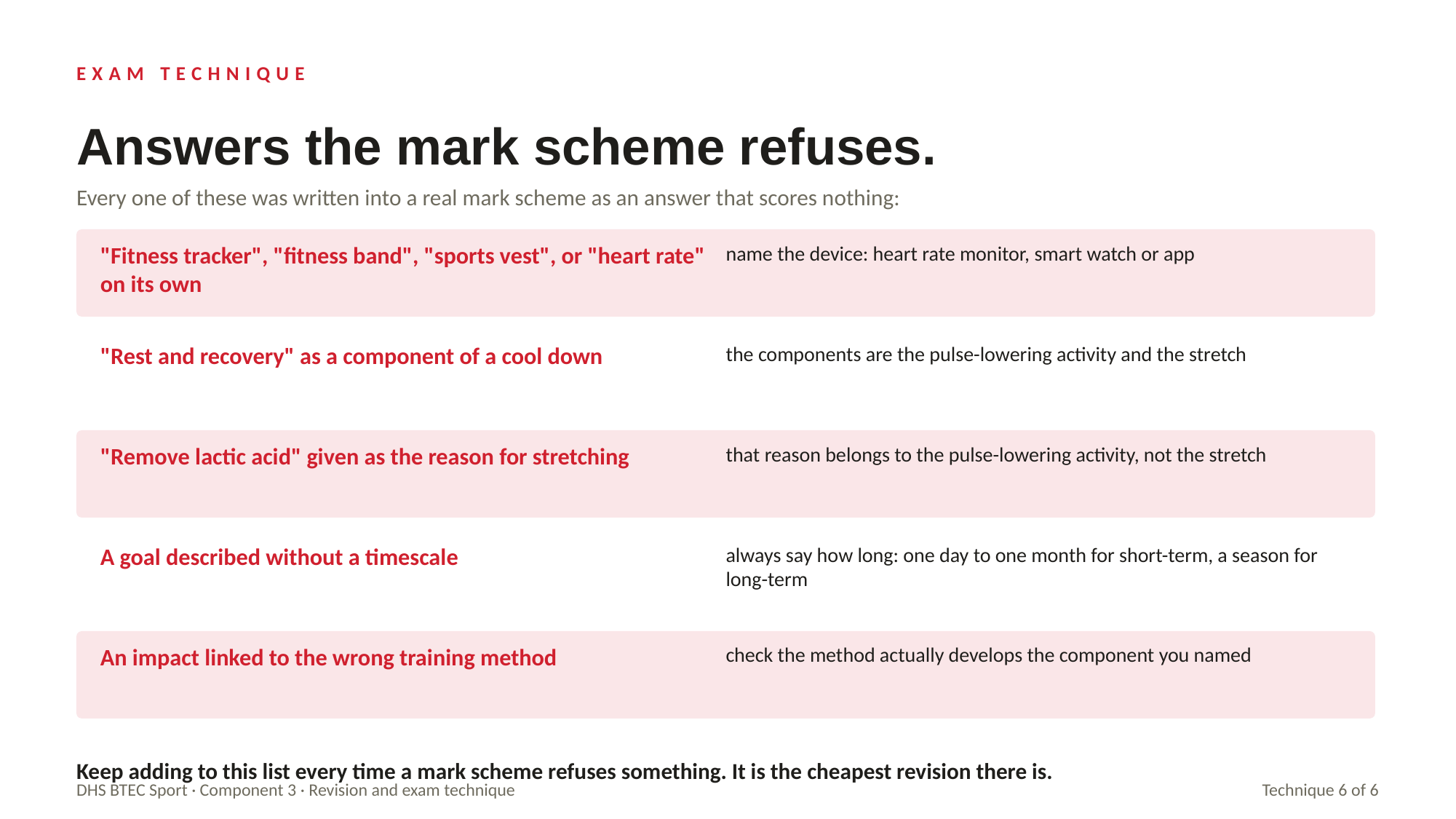

EXAM TECHNIQUE
Answers the mark scheme refuses.
Every one of these was written into a real mark scheme as an answer that scores nothing:

"Fitness tracker", "fitness band", "sports vest", or "heart rate" on its own
name the device: heart rate monitor, smart watch or app

"Rest and recovery" as a component of a cool down
the components are the pulse-lowering activity and the stretch

"Remove lactic acid" given as the reason for stretching
that reason belongs to the pulse-lowering activity, not the stretch

A goal described without a timescale
always say how long: one day to one month for short-term, a season for long-term

An impact linked to the wrong training method
check the method actually develops the component you named
Keep adding to this list every time a mark scheme refuses something. It is the cheapest revision there is.
DHS BTEC Sport · Component 3 · Revision and exam technique
Technique 6 of 6